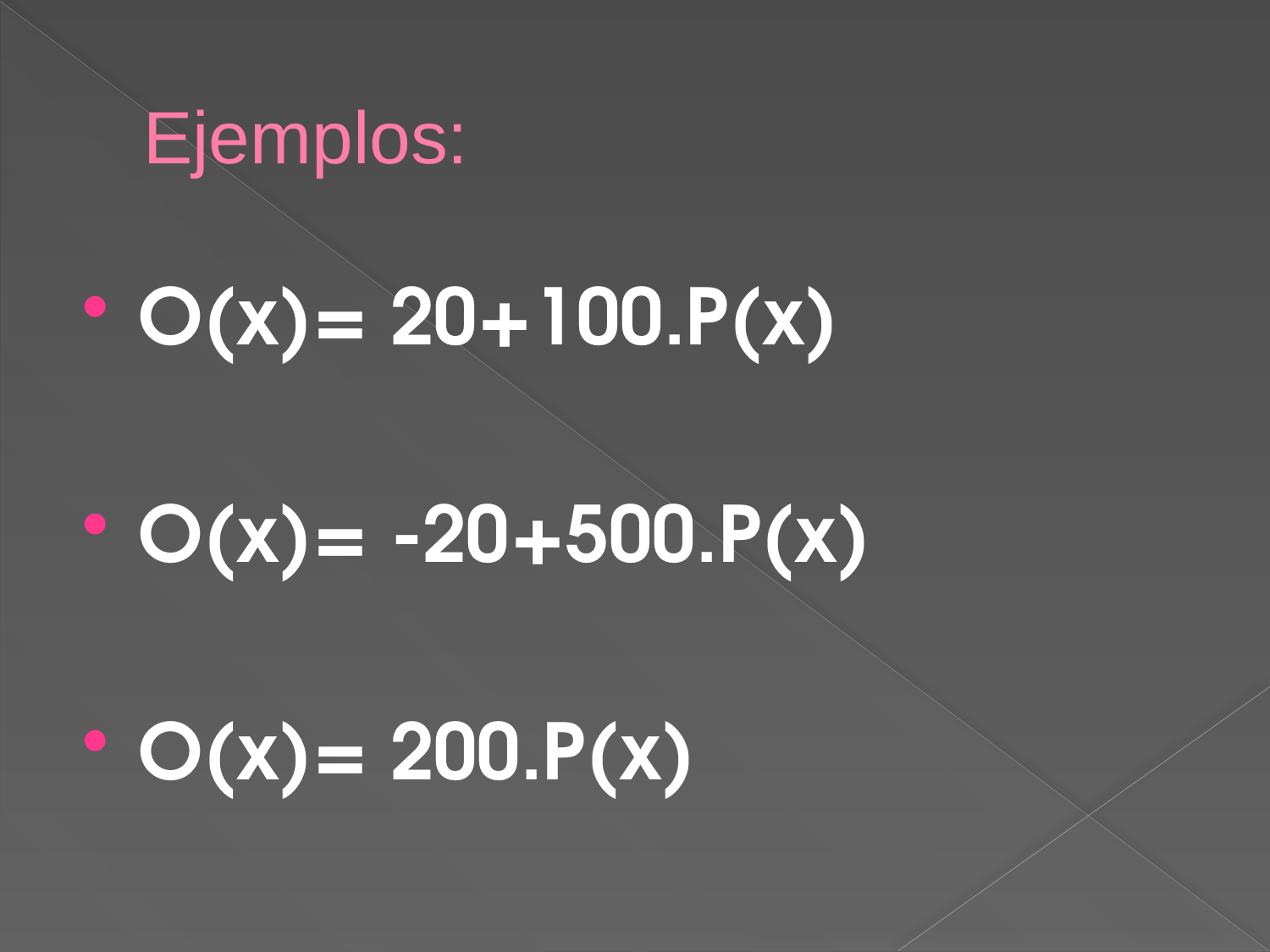

# Ejemplos:
O(x)= 20+100.P(x)

O(x)= -20+500.P(x)

O(x)= 200.P(x)